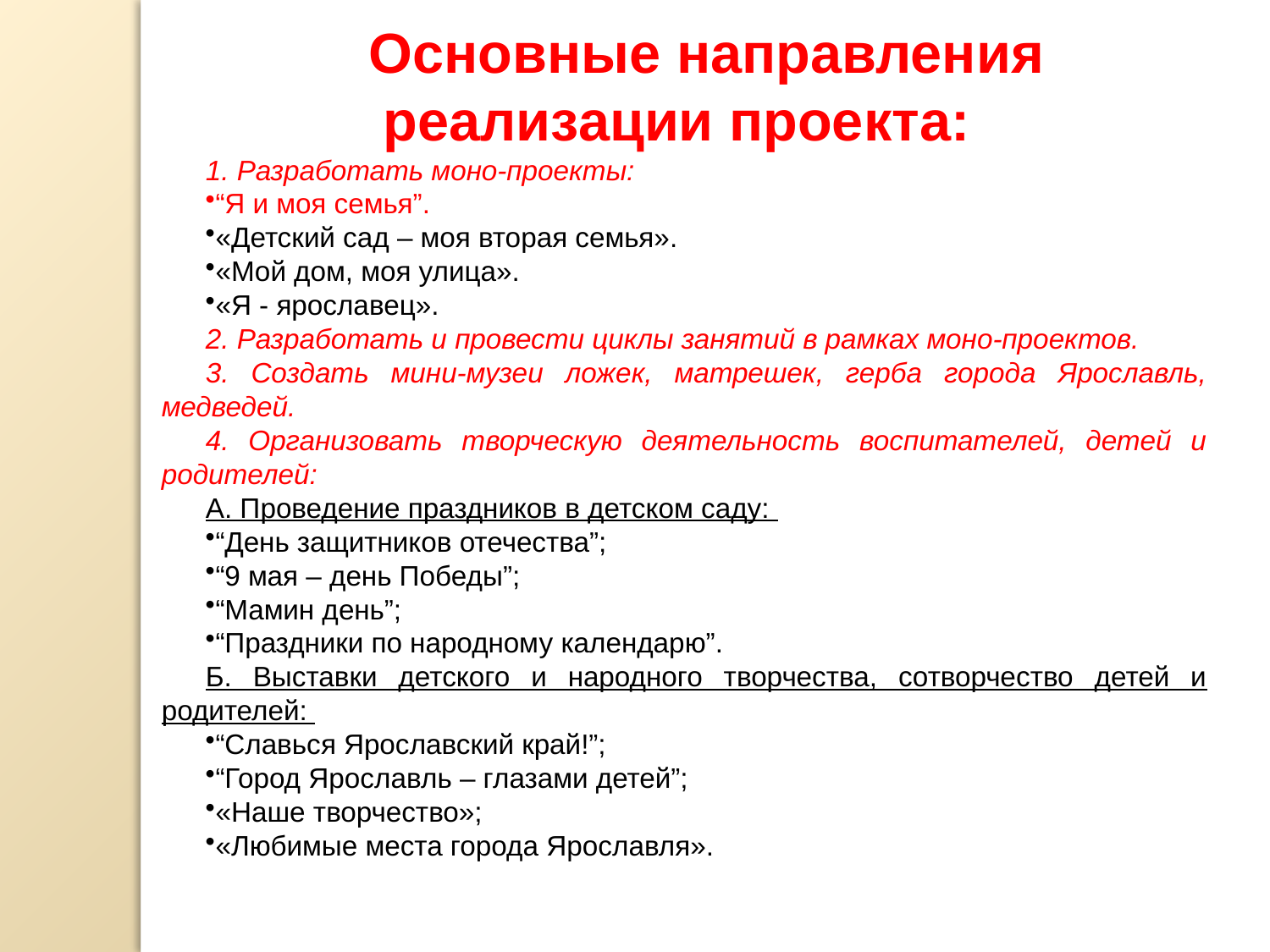

Основные направления реализации проекта:
1. Разработать моно-проекты:
“Я и моя семья”.
«Детский сад – моя вторая семья».
«Мой дом, моя улица».
«Я - ярославец».
2. Разработать и провести циклы занятий в рамках моно-проектов.
3. Создать мини-музеи ложек, матрешек, герба города Ярославль, медведей.
4. Организовать творческую деятельность воспитателей, детей и родителей:
А. Проведение праздников в детском саду:
“День защитников отечества”;
“9 мая – день Победы”;
“Мамин день”;
“Праздники по народному календарю”.
Б. Выставки детского и народного творчества, сотворчество детей и родителей:
“Славься Ярославский край!”;
“Город Ярославль – глазами детей”;
«Наше творчество»;
«Любимые места города Ярославля».